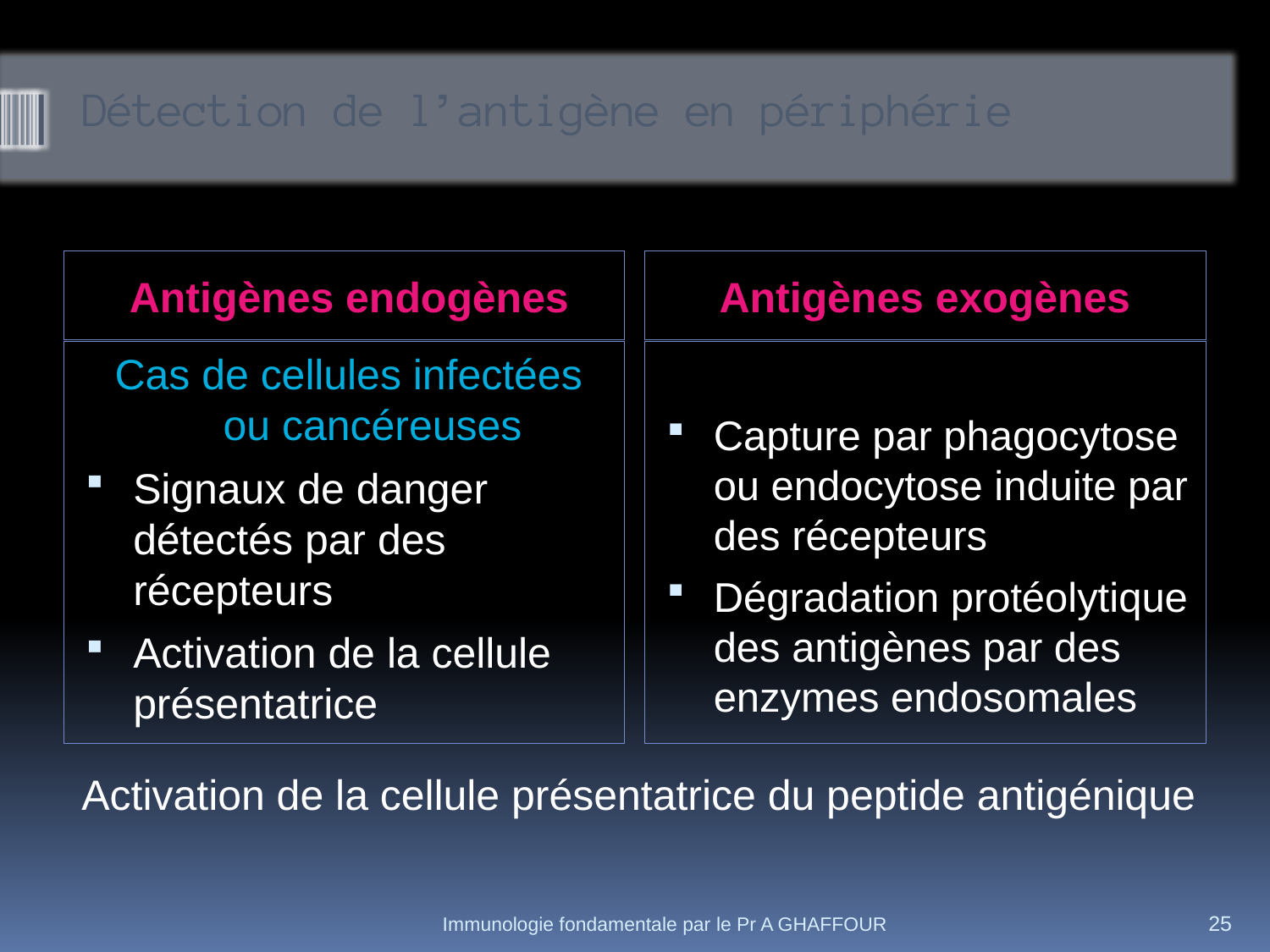

# Détection de l’antigène en périphérie
Antigènes endogènes
Antigènes exogènes
Cas de cellules infectées ou cancéreuses
Signaux de danger détectés par des récepteurs
Activation de la cellule présentatrice

Capture par phagocytose ou endocytose induite par des récepteurs
Dégradation protéolytique des antigènes par des enzymes endosomales

Activation de la cellule présentatrice du peptide antigénique
Immunologie fondamentale par le Pr A GHAFFOUR
25